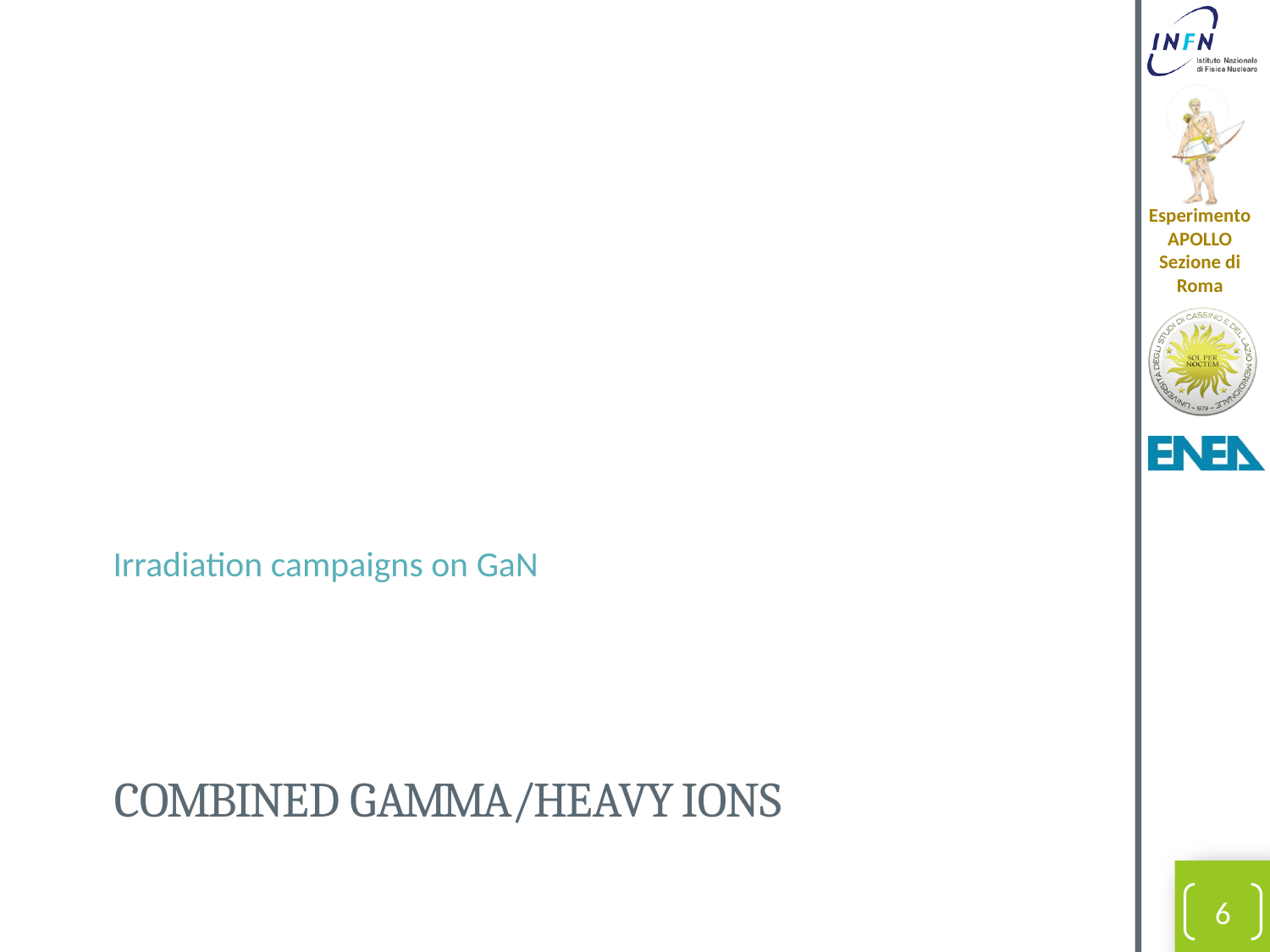

Irradiation campaigns on GaN
# Combined Gamma/Heavy ions
6